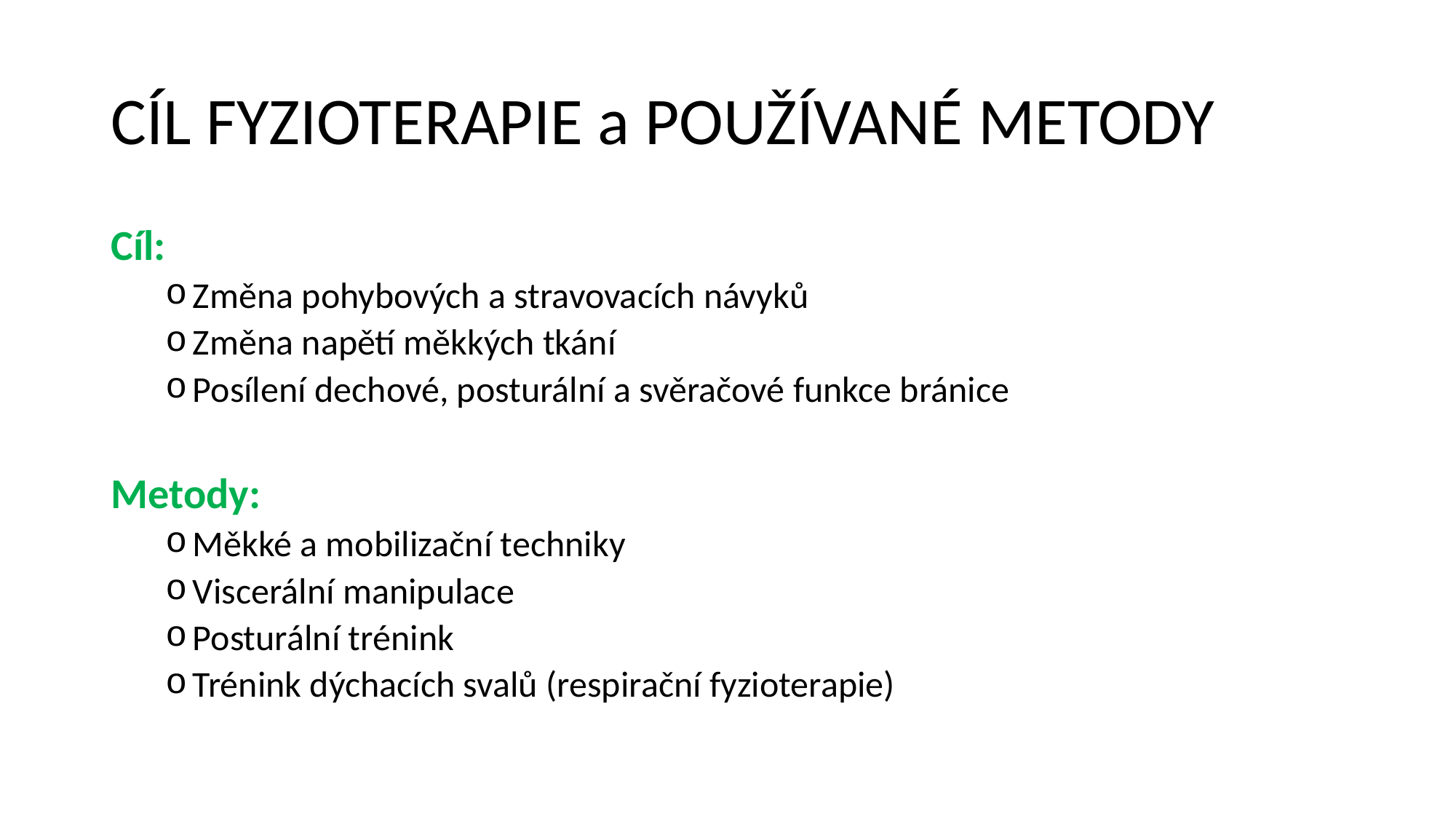

# CÍL FYZIOTERAPIE a POUŽÍVANÉ METODY
Cíl:
Změna pohybových a stravovacích návyků
Změna napětí měkkých tkání
Posílení dechové, posturální a svěračové funkce bránice

Metody:
Měkké a mobilizační techniky
Viscerální manipulace
Posturální trénink
Trénink dýchacích svalů (respirační fyzioterapie)